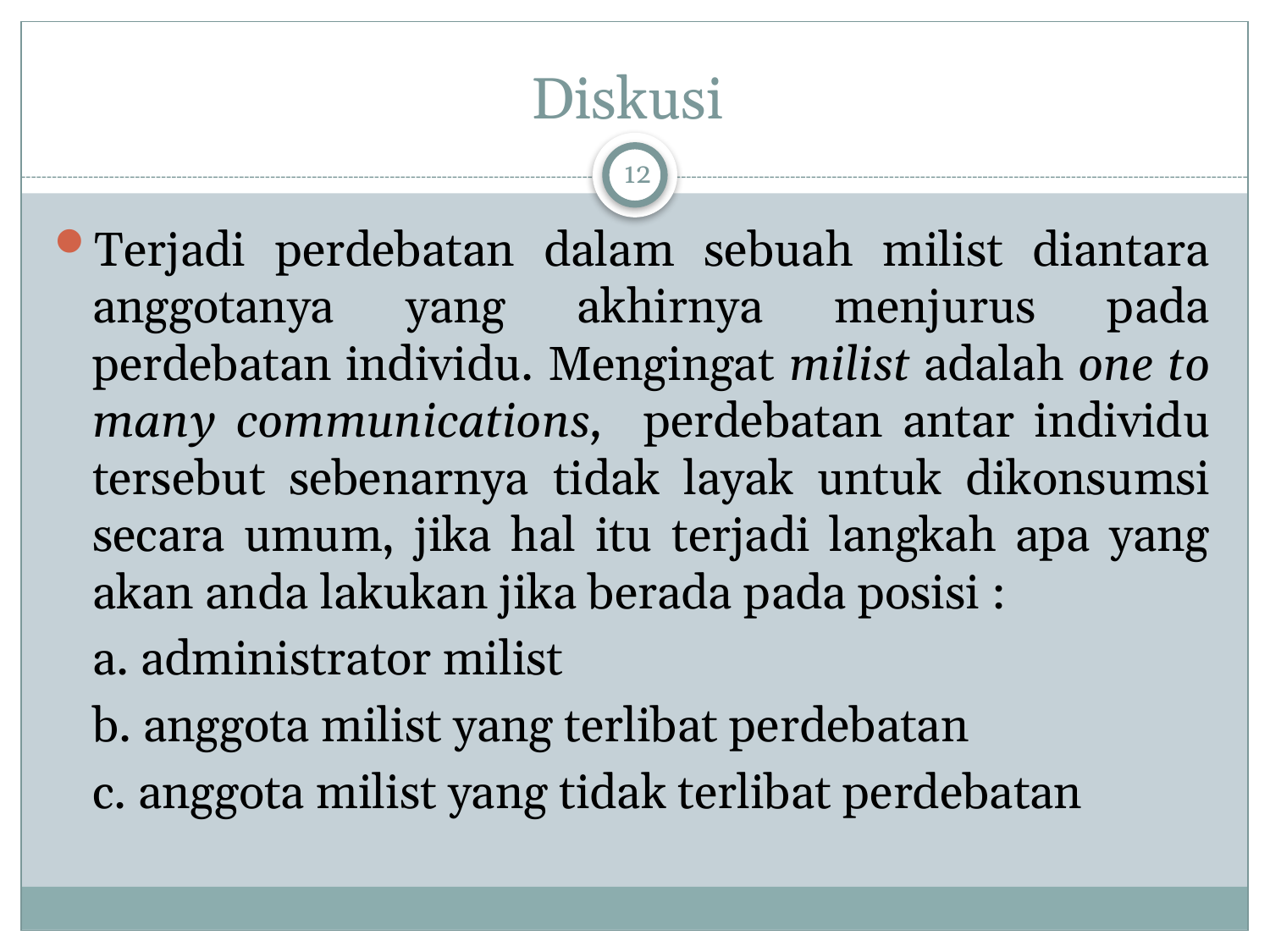

# Diskusi
12
Terjadi perdebatan dalam sebuah milist diantara anggotanya yang akhirnya menjurus pada perdebatan individu. Mengingat milist adalah one to many communications,  perdebatan antar individu tersebut sebenarnya tidak layak untuk dikonsumsi secara umum, jika hal itu terjadi langkah apa yang akan anda lakukan jika berada pada posisi :
	a. administrator milist
	b. anggota milist yang terlibat perdebatan
	c. anggota milist yang tidak terlibat perdebatan